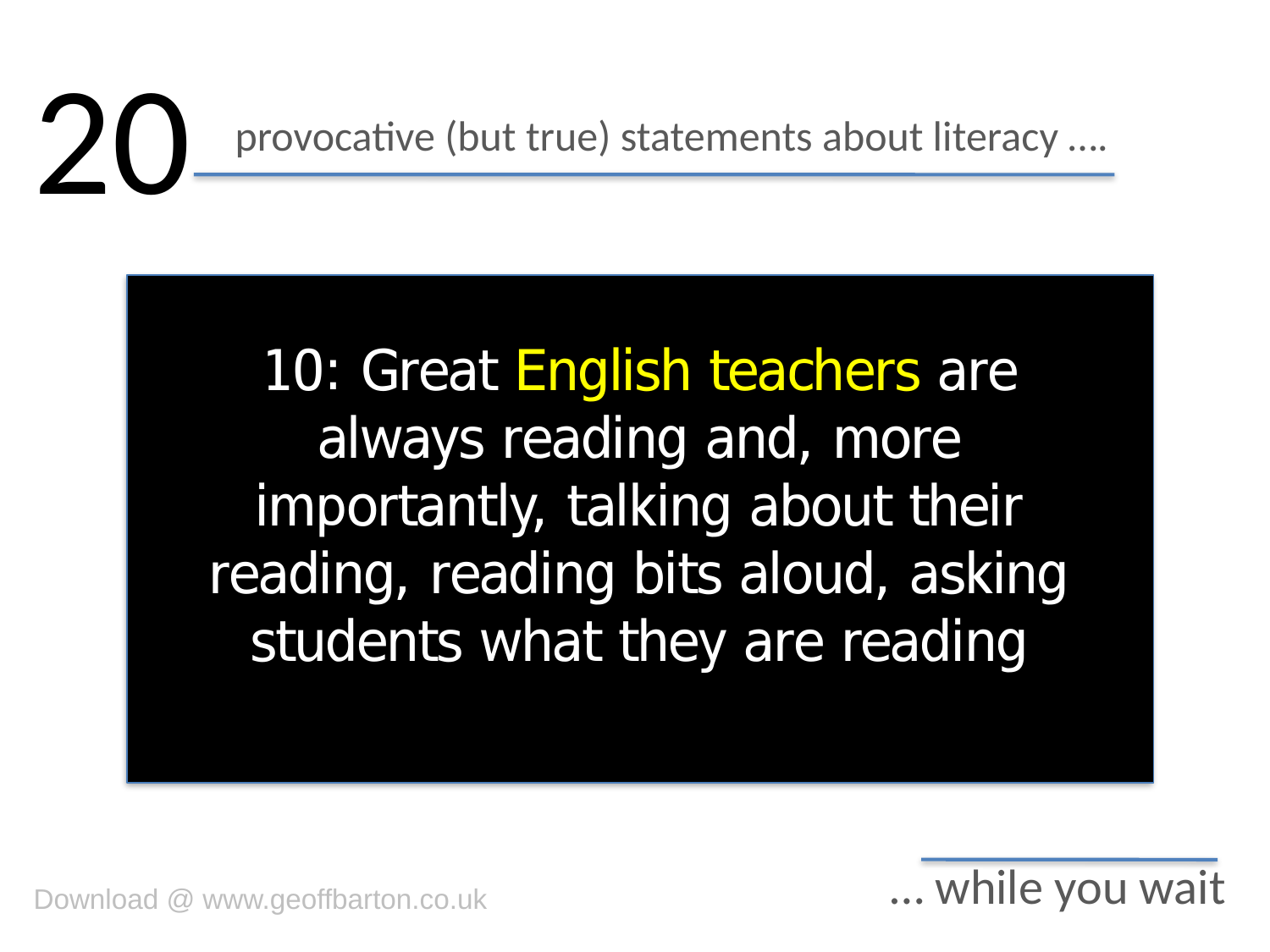

20
# provocative (but true) statements about literacy ….

10: Great English teachers are always reading and, more importantly, talking about their reading, reading bits aloud, asking students what they are reading
… while you wait
Download @ www.geoffbarton.co.uk